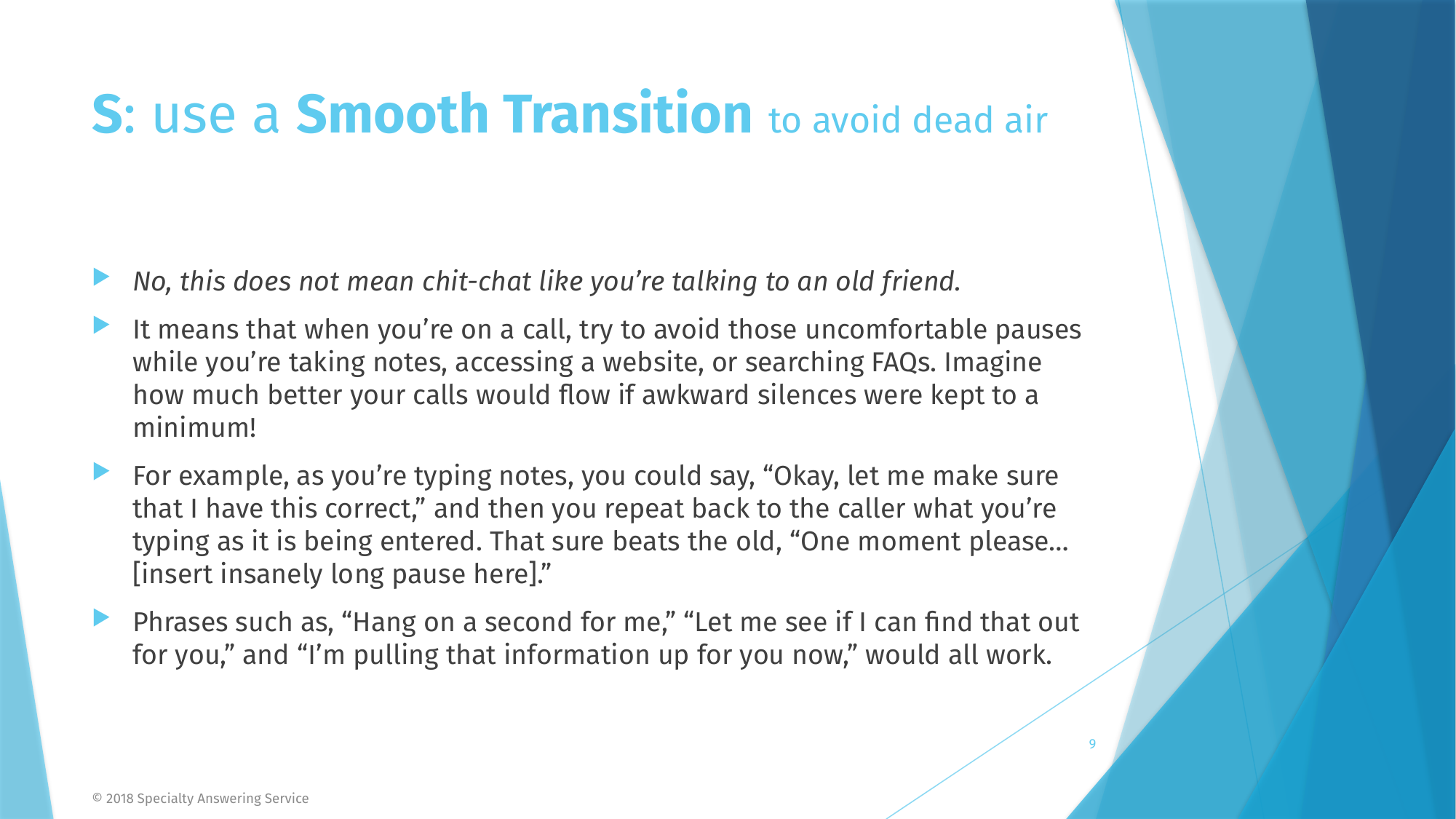

# S: use a Smooth Transition to avoid dead air
No, this does not mean chit-chat like you’re talking to an old friend.
It means that when you’re on a call, try to avoid those uncomfortable pauses while you’re taking notes, accessing a website, or searching FAQs. Imagine how much better your calls would flow if awkward silences were kept to a minimum!
For example, as you’re typing notes, you could say, “Okay, let me make sure that I have this correct,” and then you repeat back to the caller what you’re typing as it is being entered. That sure beats the old, “One moment please… [insert insanely long pause here].”
Phrases such as, “Hang on a second for me,” “Let me see if I can find that out for you,” and “I’m pulling that information up for you now,” would all work.

9
© 2018 Specialty Answering Service